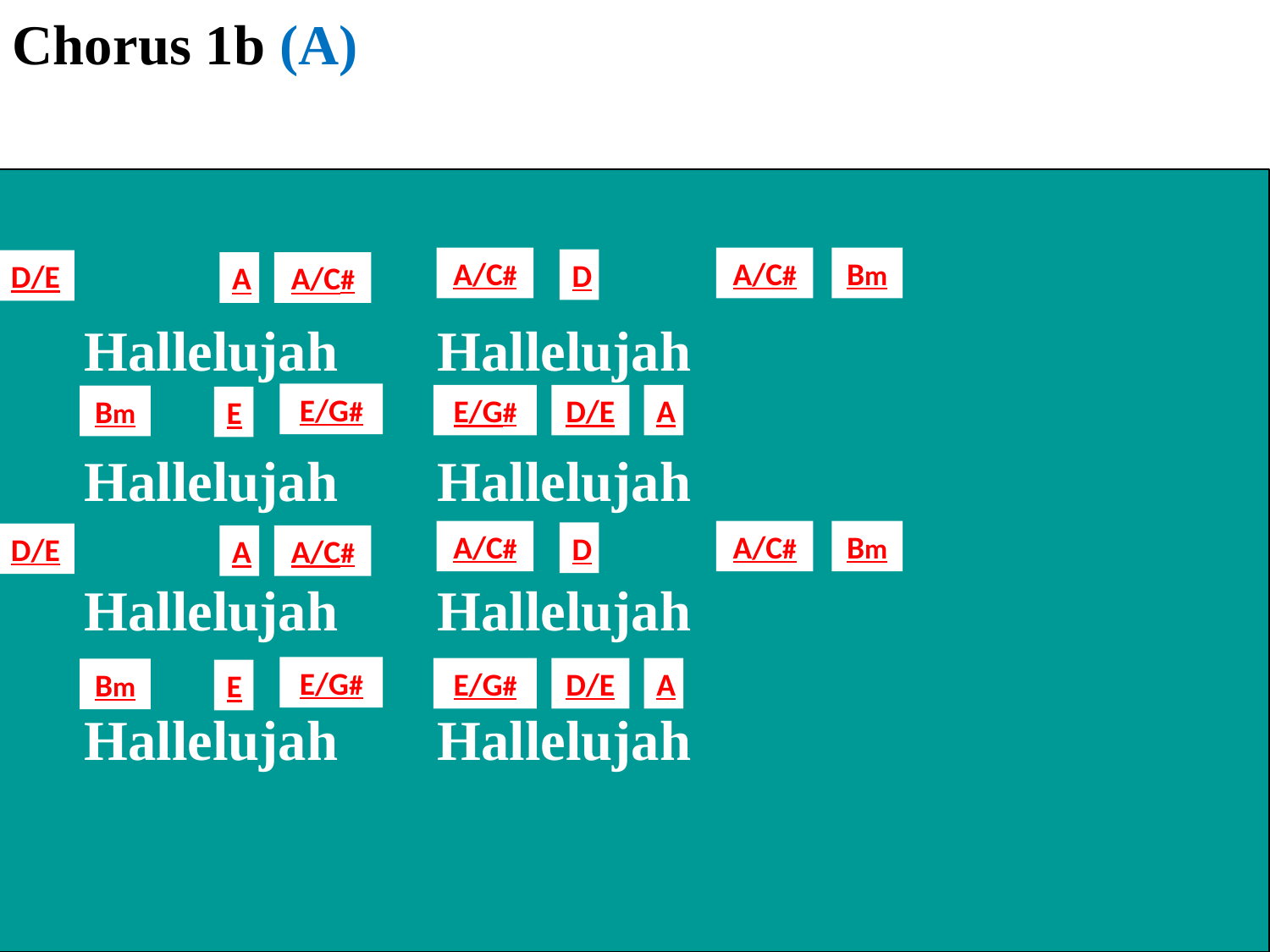

Chorus 1b (A)

A/C#
A/C#
Bm
D
D/E
A
A/C#
     Hallelujah       Hallelujah
     Hallelujah       Hallelujah
     Hallelujah       Hallelujah
     Hallelujah       Hallelujah
E/G#
E/G#
D/E
A
Bm
E
A/C#
A/C#
Bm
D
D/E
A
A/C#
E/G#
E/G#
D/E
A
Bm
E